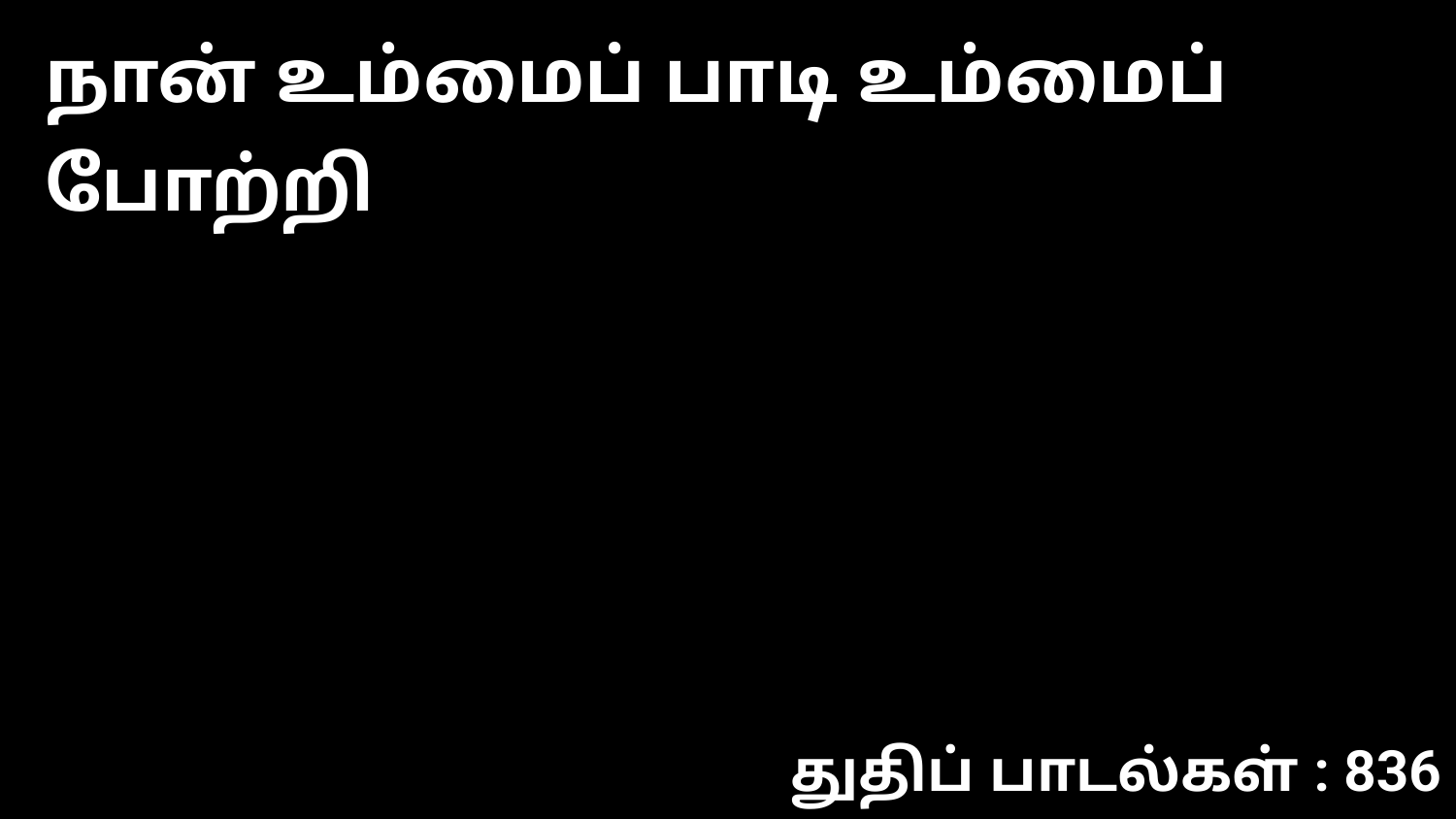

நான் உம்மைப் பாடி உம்மைப் போற்றி
துதிப் பாடல்கள் : 836